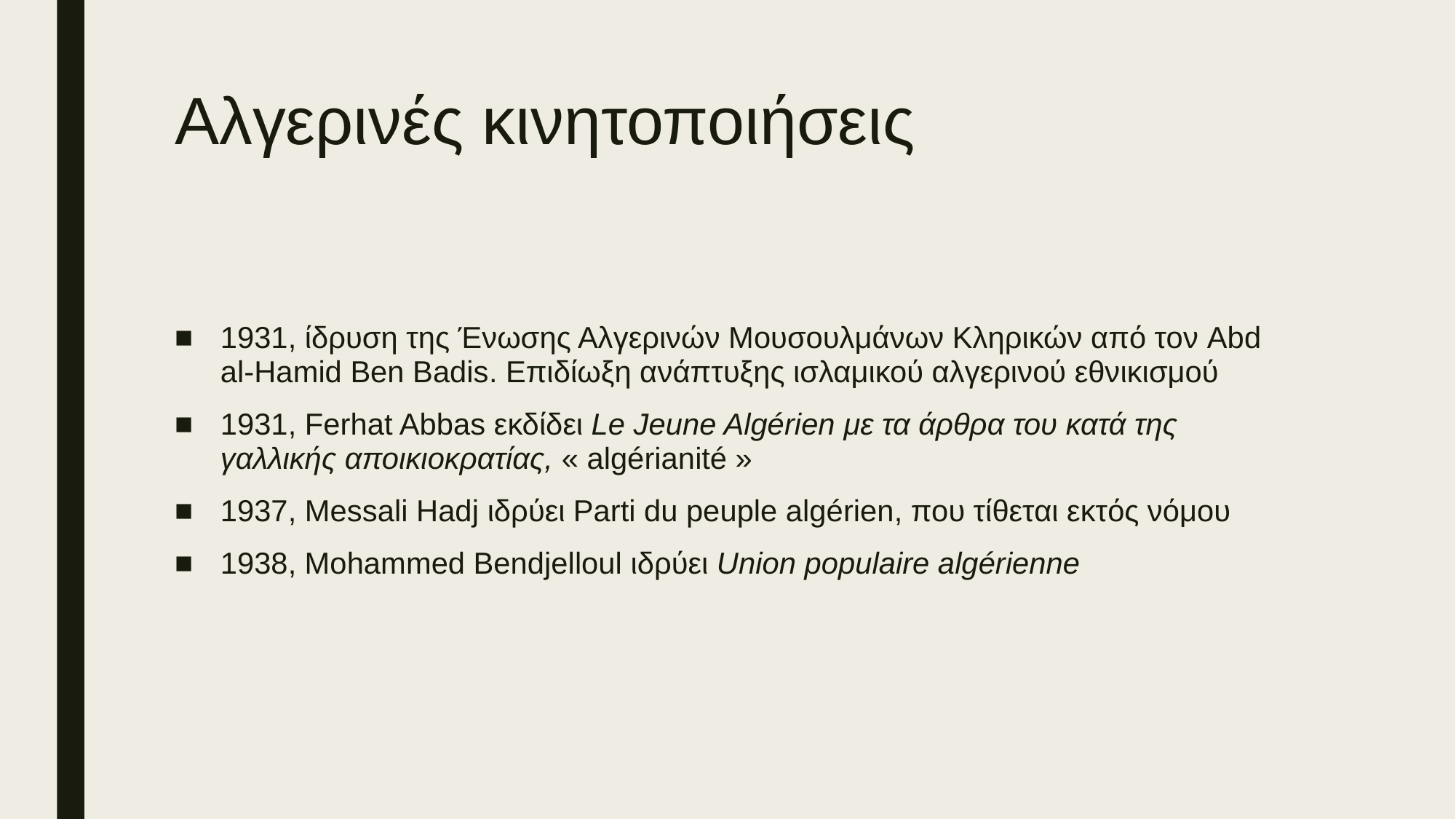

# Αλγερινές κινητοποιήσεις
1931, ίδρυση της Ένωσης Αλγερινών Μουσουλμάνων Κληρικών από τον Abd al-Hamid Ben Badis. Επιδίωξη ανάπτυξης ισλαμικού αλγερινού εθνικισμού
1931, Ferhat Abbas εκδίδει Le Jeune Algérien με τα άρθρα του κατά της γαλλικής αποικιοκρατίας, « algérianité »
1937, Messali Hadj ιδρύει Parti du peuple algérien, που τίθεται εκτός νόμου
1938, Mohammed Bendjelloul ιδρύει Union populaire algérienne